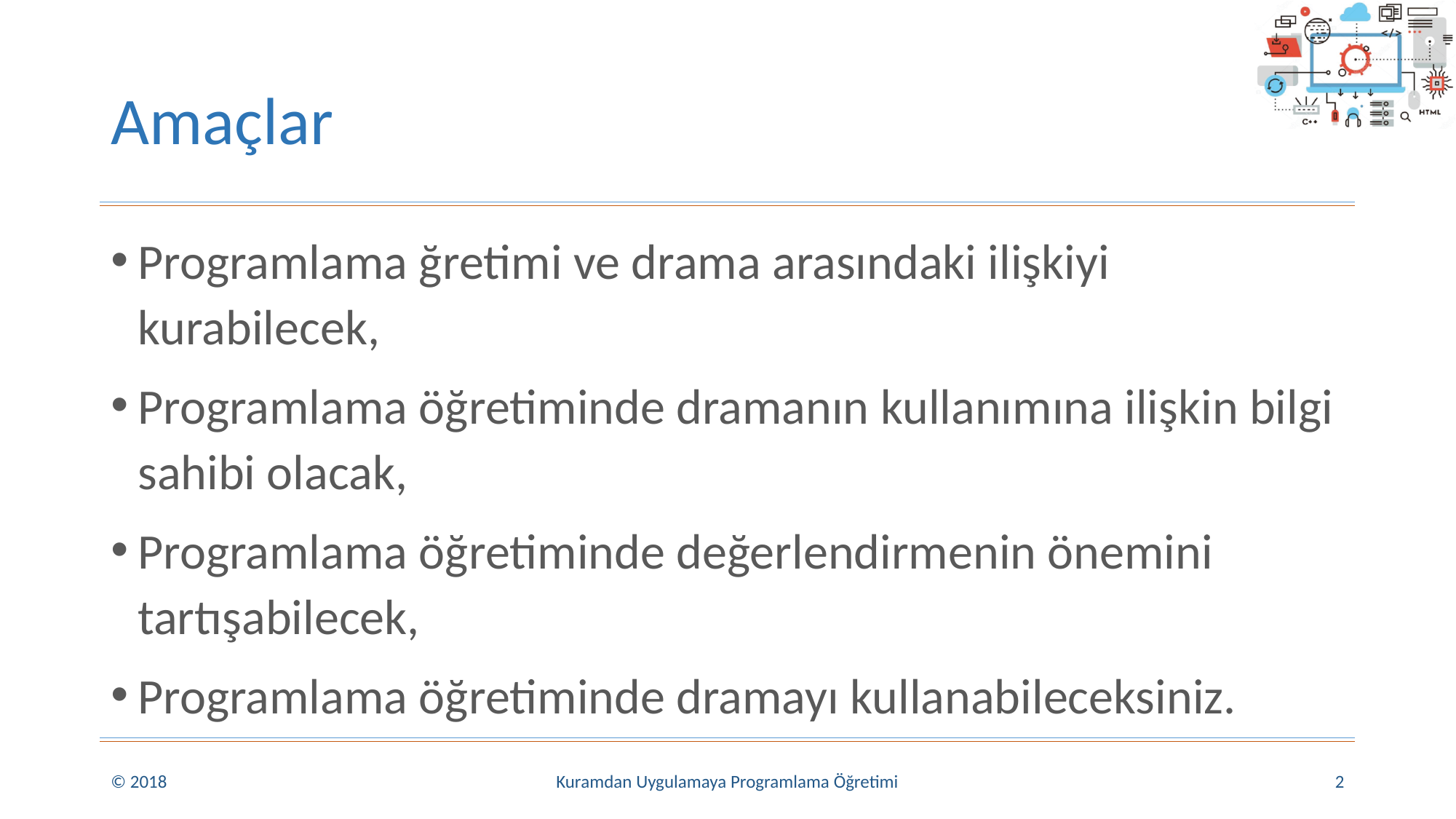

# Amaçlar
Programlama ğretimi ve drama arasındaki ilişkiyi kurabilecek,
Programlama öğretiminde dramanın kullanımına ilişkin bilgi sahibi olacak,
Programlama öğretiminde değerlendirmenin önemini tartışabilecek,
Programlama öğretiminde dramayı kullanabileceksiniz.

© 2018
Kuramdan Uygulamaya Programlama Öğretimi
2